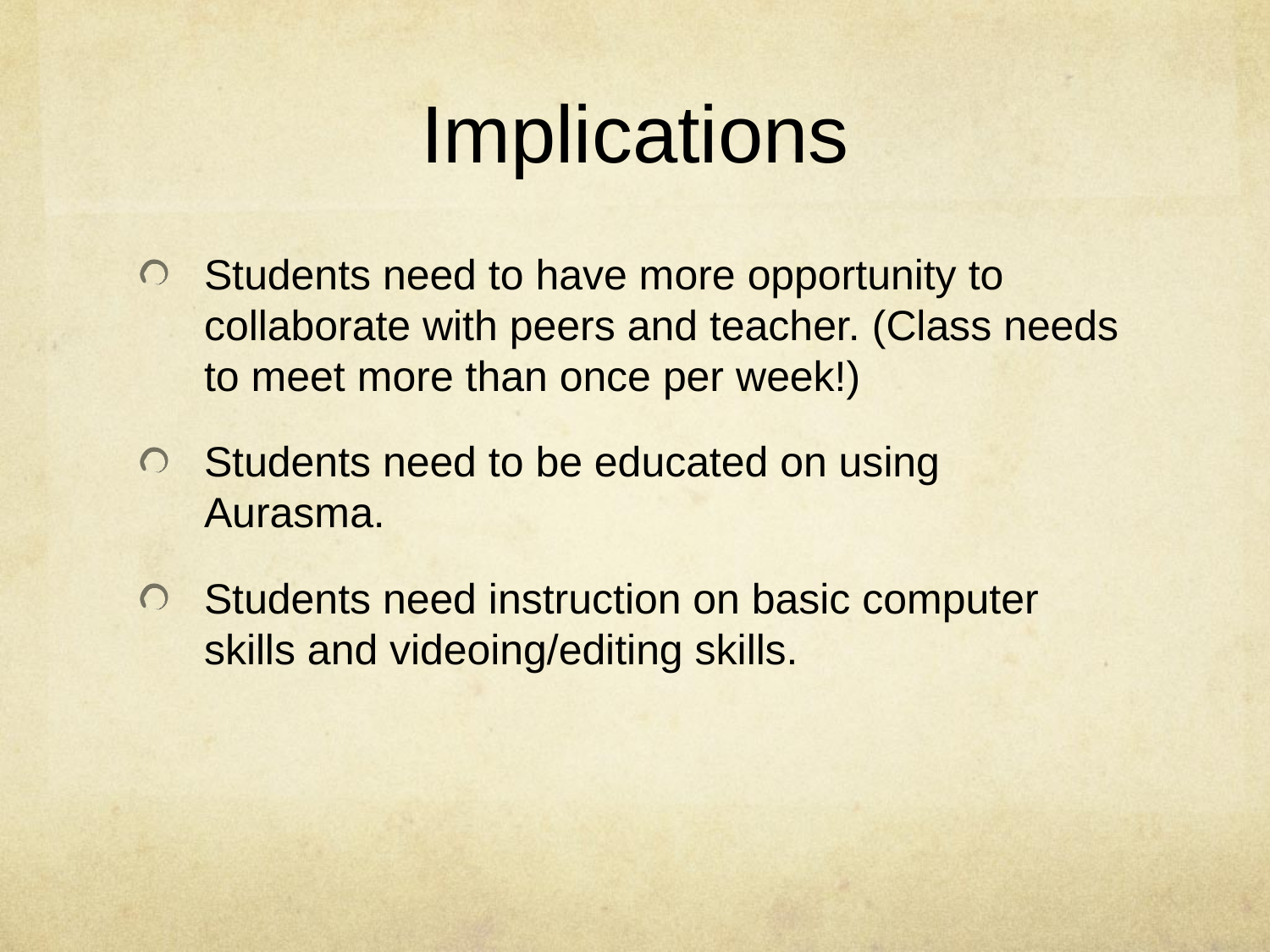

# Implications
Students need to have more opportunity to collaborate with peers and teacher. (Class needs to meet more than once per week!)
Students need to be educated on using Aurasma.
Students need instruction on basic computer skills and videoing/editing skills.